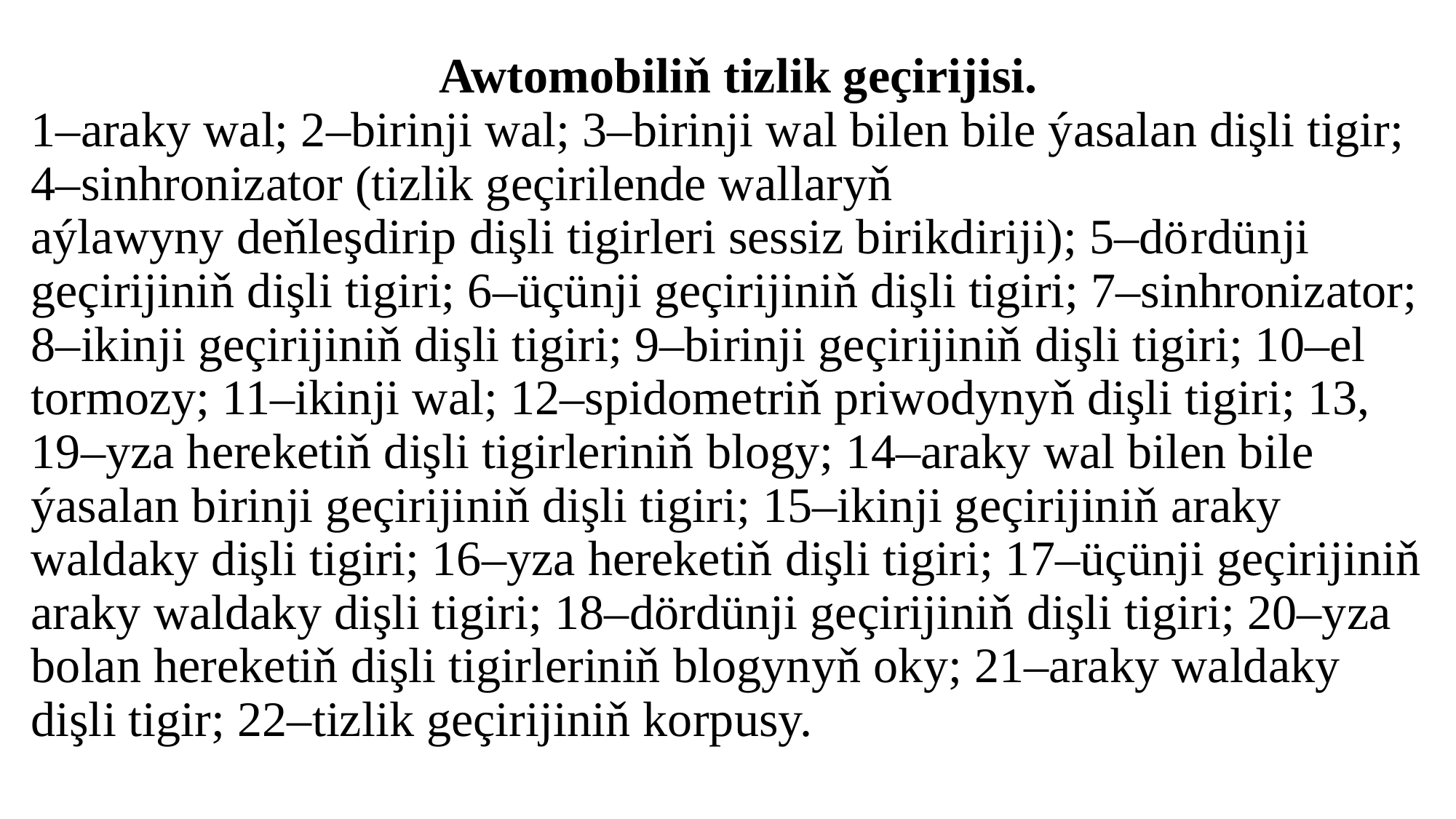

# Awtomobiliň tizlik geçirijisi. 1–araky wal; 2–birinji wal; 3–birinji wal bilen bile ýasalan dişli tigir; 4–sinhronizator (tizlik geçirilende wallaryň aýlawyny deňleşdirip dişli tigirleri sessiz birikdiriji); 5–dördünji geçirijiniň dişli tigiri; 6–üçünji geçirijiniň dişli tigiri; 7–sinhronizator; 8–ikinji geçirijiniň dişli tigiri; 9–birinji geçirijiniň dişli tigiri; 10–el tormozy; 11–ikinji wal; 12–spidometriň priwodynyň dişli tigiri; 13, 19–yza hereketiň dişli tigirleriniň blogy; 14–araky wal bilen bile ýasalan birinji geçirijiniň dişli tigiri; 15–ikinji geçirijiniň araky waldaky dişli tigiri; 16–yza hereketiň dişli tigiri; 17–üçünji geçirijiniň araky waldaky dişli tigiri; 18–dördünji geçirijiniň dişli tigiri; 20–yza bolan hereketiň dişli tigirleriniň blogynyň oky; 21–araky waldaky dişli tigir; 22–tizlik geçirijiniň korpusy.